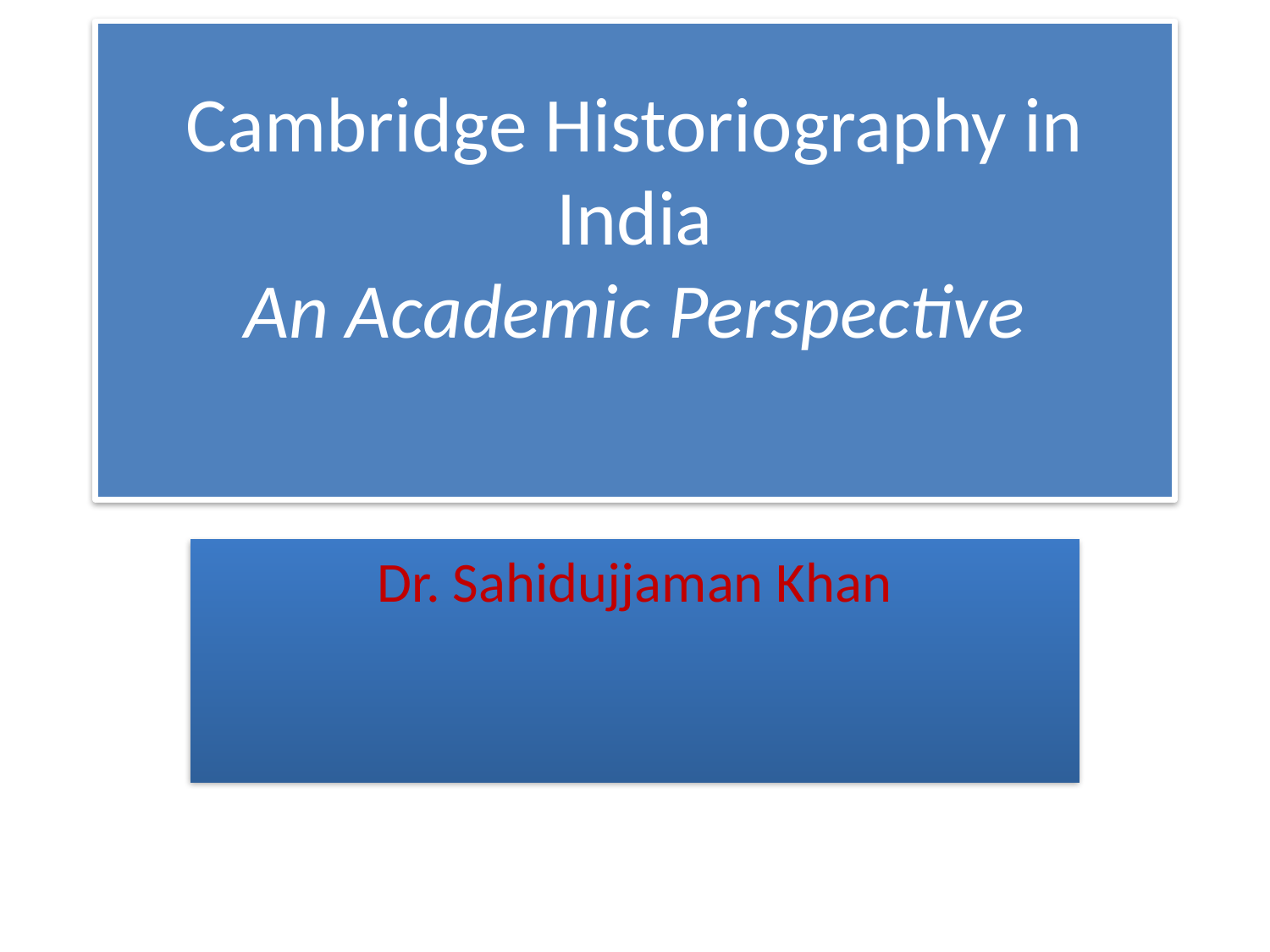

# Cambridge Historiography in India An Academic Perspective
Dr. Sahidujjaman Khan